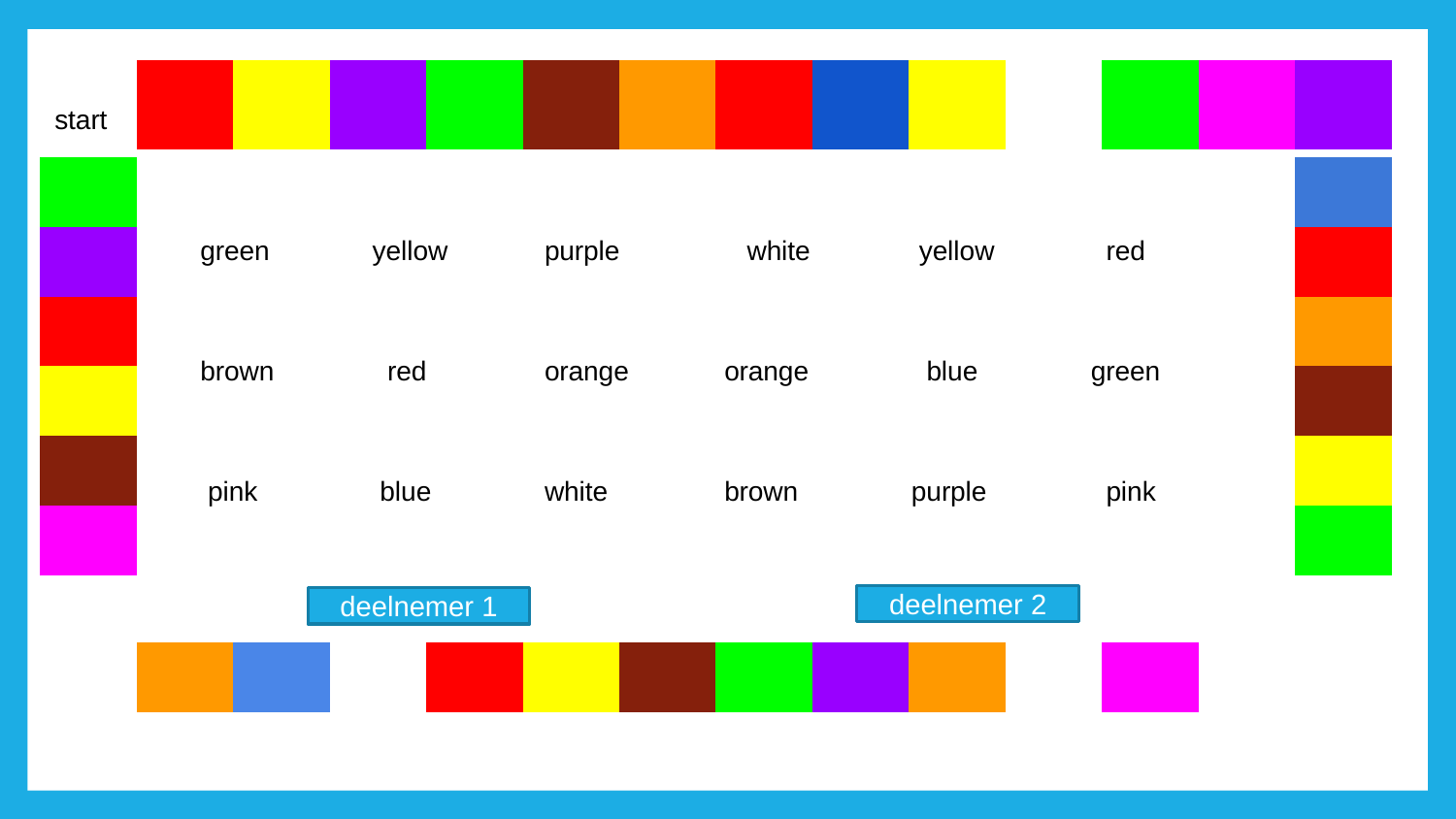

| start |  |  |  |  |  |  |  |  |  |  |  |  |  |
| --- | --- | --- | --- | --- | --- | --- | --- | --- | --- | --- | --- | --- | --- |
|  |
| --- |
|  |
|  |
|  |
|  |
|  |
|  |
| --- |
|  |
|  |
|  |
|  |
|  |
| green | yellow | purple |
| --- | --- | --- |
| brown | red | orange |
| pink | blue | white |
| white | yellow | red |
| --- | --- | --- |
| orange | blue | green |
| brown | purple | pink |
deelnemer 2
deelnemer 1
|  |  |  |  |  |  |  |  |  |  |  |  |
| --- | --- | --- | --- | --- | --- | --- | --- | --- | --- | --- | --- |